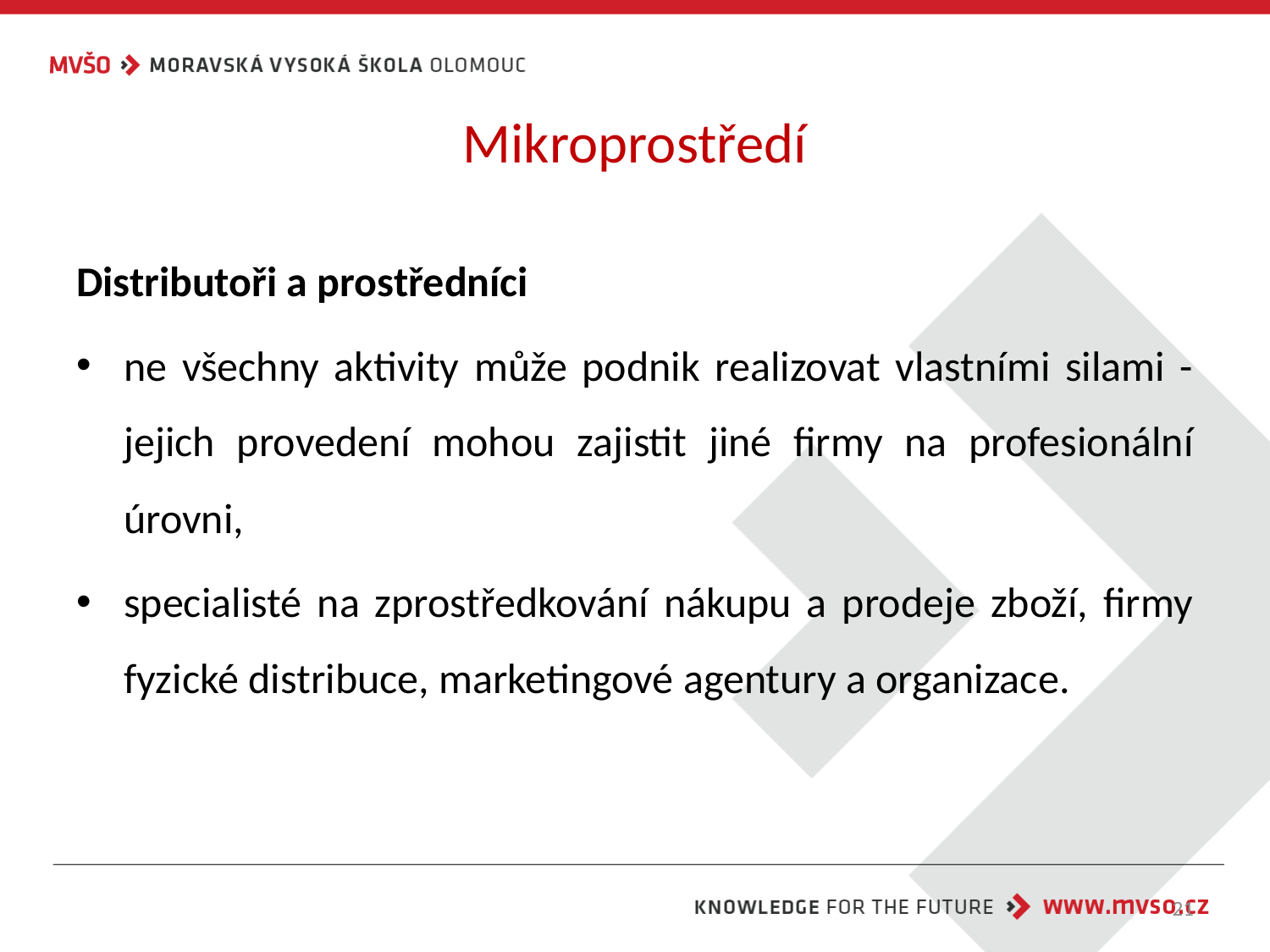

# Mikroprostředí
Distributoři a prostředníci
ne všechny aktivity může podnik realizovat vlastními silami - jejich provedení mohou zajistit jiné firmy na profesionální úrovni,
specialisté na zprostředkování nákupu a prodeje zboží, firmy fyzické distribuce, marketingové agentury a organizace.
21